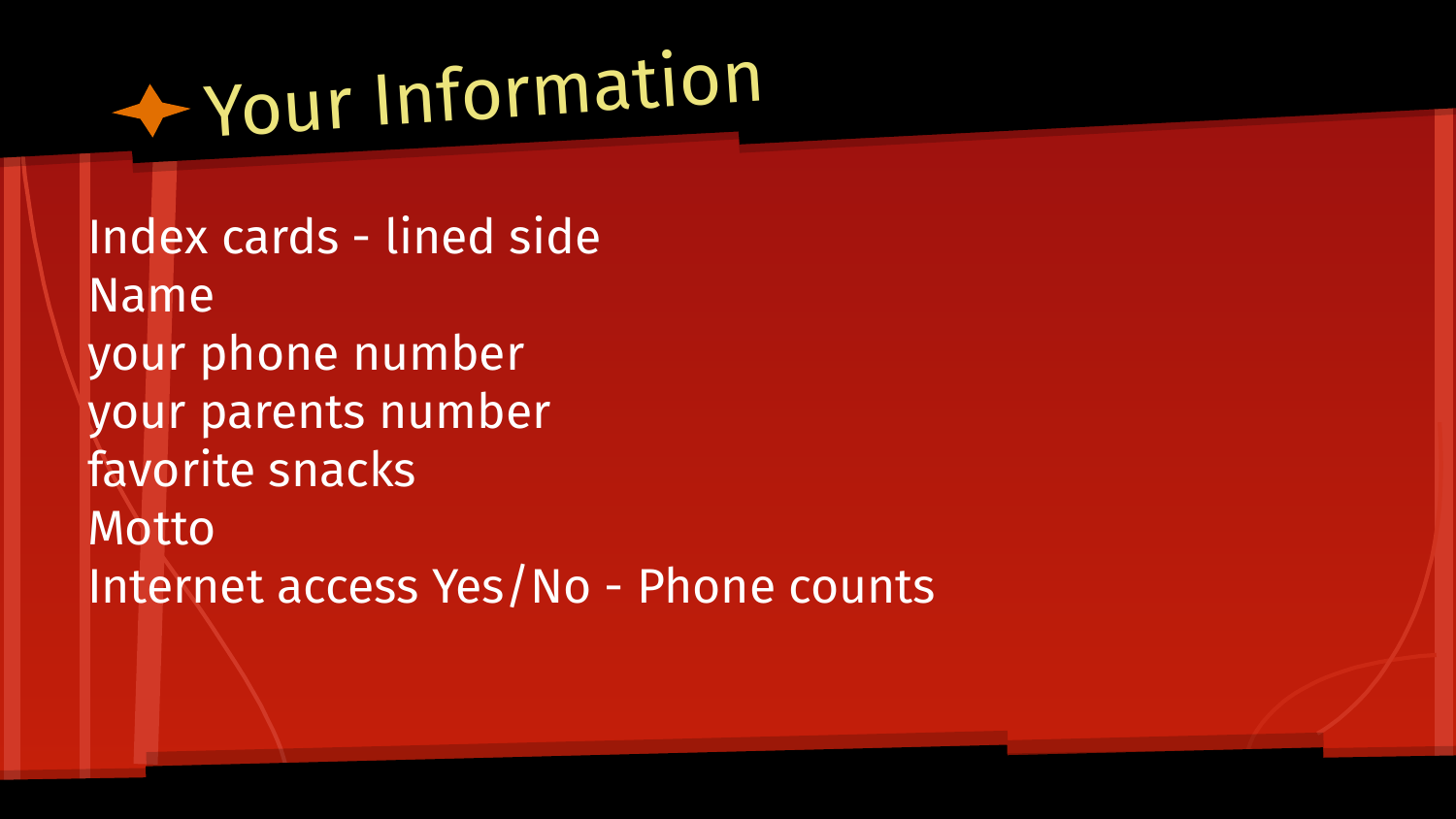

# Your Information
Index cards - lined side
Name
your phone number
your parents number
favorite snacks
Motto
Internet access Yes/No - Phone counts